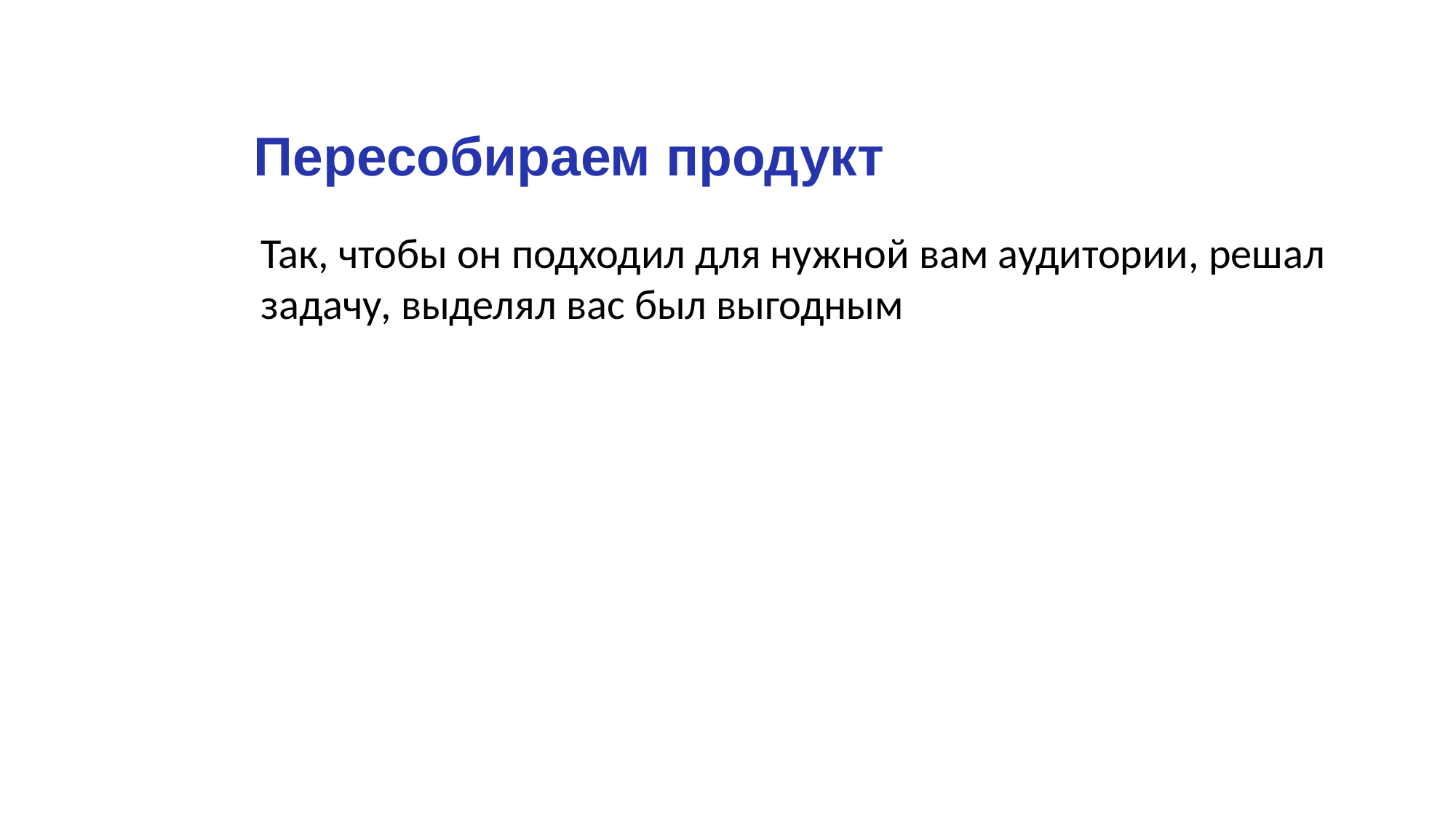

Пересобираем продукт
Так, чтобы он подходил для нужной вам аудитории, решал задачу, выделял вас был выгодным